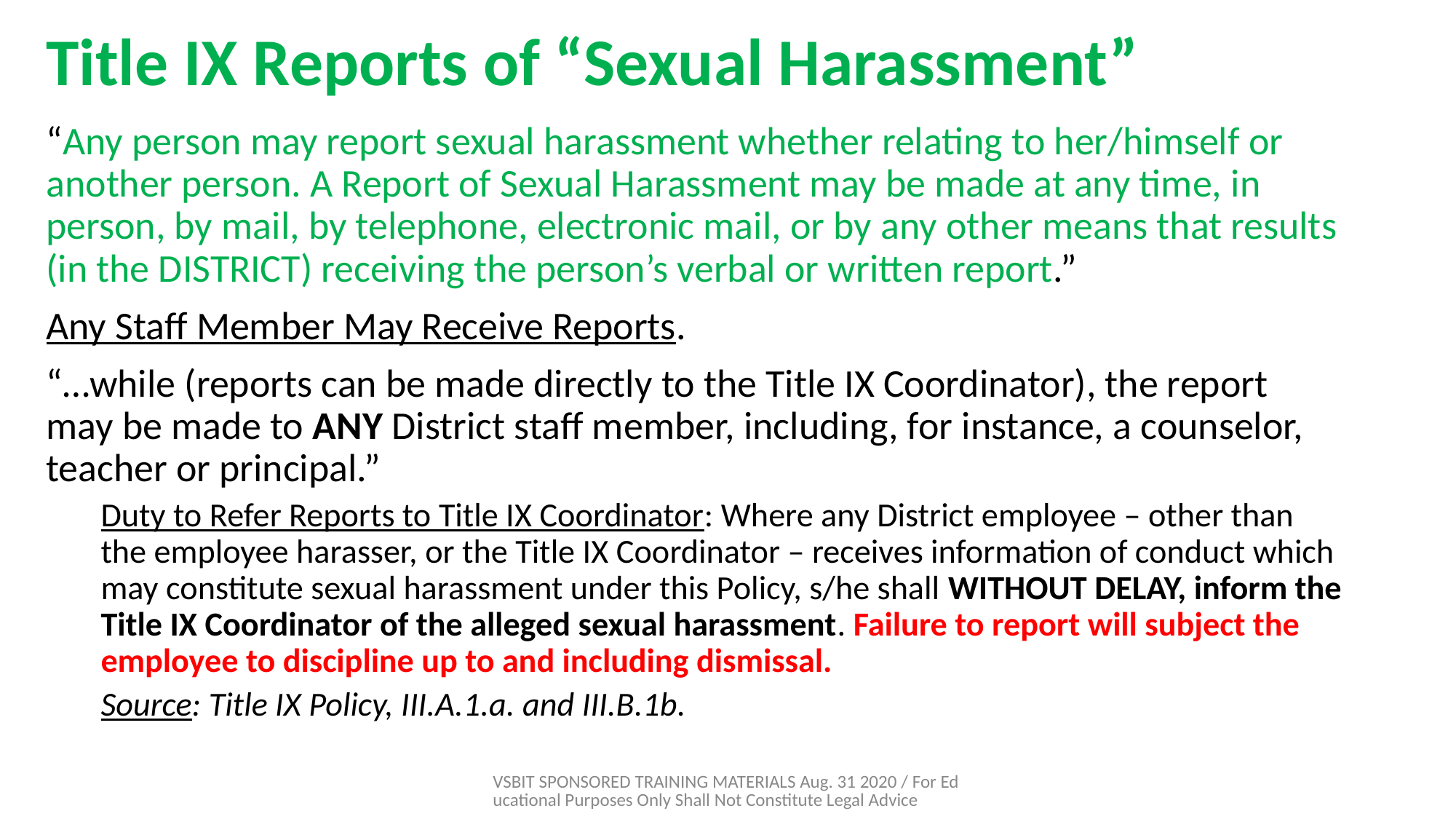

# Title IX Reports of “Sexual Harassment”
“Any person may report sexual harassment whether relating to her/himself or another person. A Report of Sexual Harassment may be made at any time, in person, by mail, by telephone, electronic mail, or by any other means that results (in the DISTRICT) receiving the person’s verbal or written report.”
Any Staff Member May Receive Reports.
“…while (reports can be made directly to the Title IX Coordinator), the report may be made to ANY District staff member, including, for instance, a counselor, teacher or principal.”
Duty to Refer Reports to Title IX Coordinator: Where any District employee – other than the employee harasser, or the Title IX Coordinator – receives information of conduct which may constitute sexual harassment under this Policy, s/he shall WITHOUT DELAY, inform the Title IX Coordinator of the alleged sexual harassment. Failure to report will subject the employee to discipline up to and including dismissal.
Source: Title IX Policy, III.A.1.a. and III.B.1b.

VSBIT SPONSORED TRAINING MATERIALS Aug. 31 2020 / For Educational Purposes Only Shall Not Constitute Legal Advice